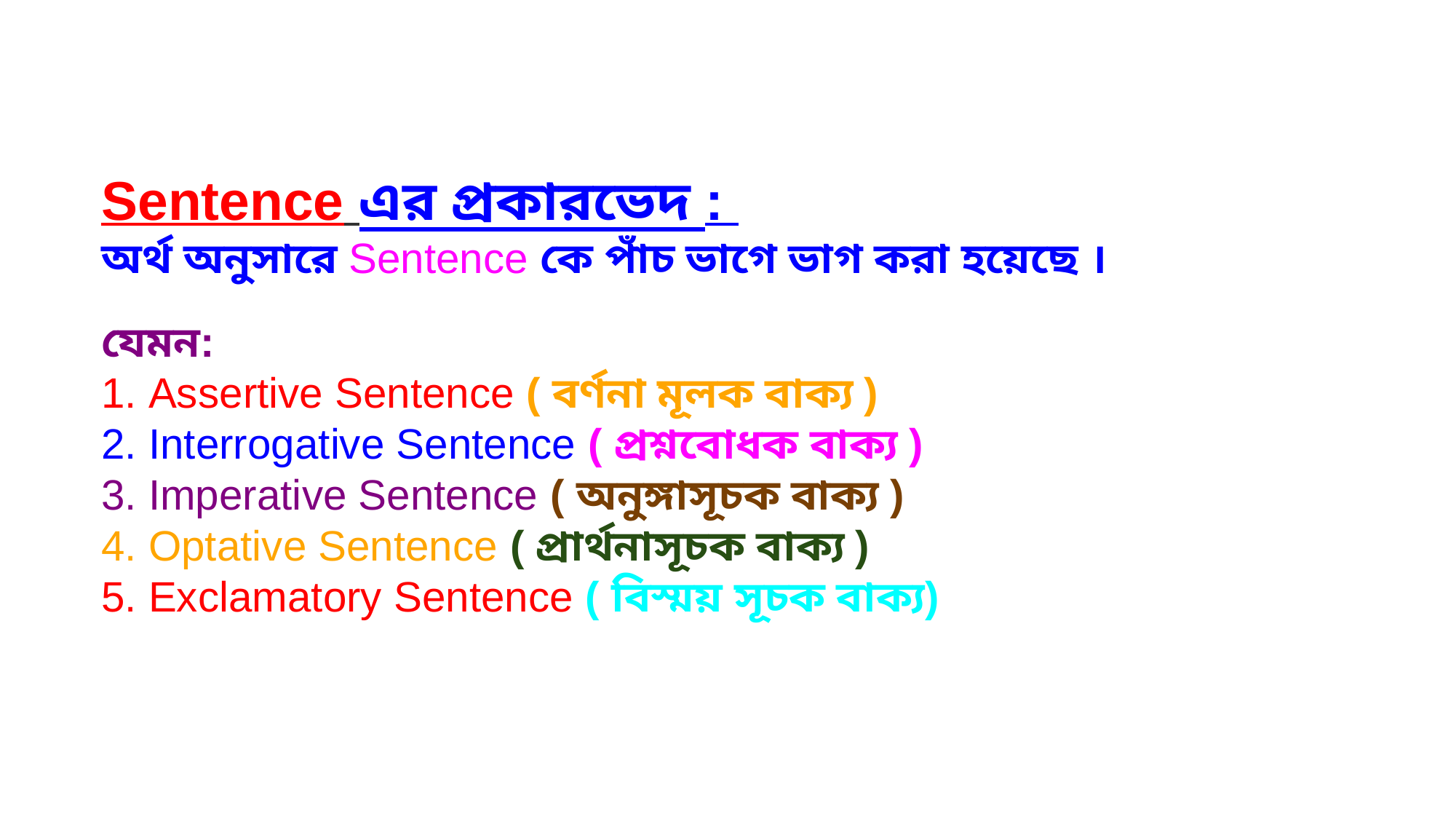

Sentence এর প্রকারভেদ :
অর্থ অনুসারে Sentence কে পাঁচ ভাগে ভাগ করা হয়েছে ।
যেমন: 
1. Assertive Sentence ( বর্ণনা মূলক বাক্য )
2. Interrogative Sentence ( প্রশ্নবোধক বাক্য )
3. Imperative Sentence ( অনুঙ্গাসূচক বাক্য )
4. Optative Sentence ( প্রার্থনাসূচক বাক্য )
5. Exclamatory Sentence ( বিস্ময় সূচক বাক্য)